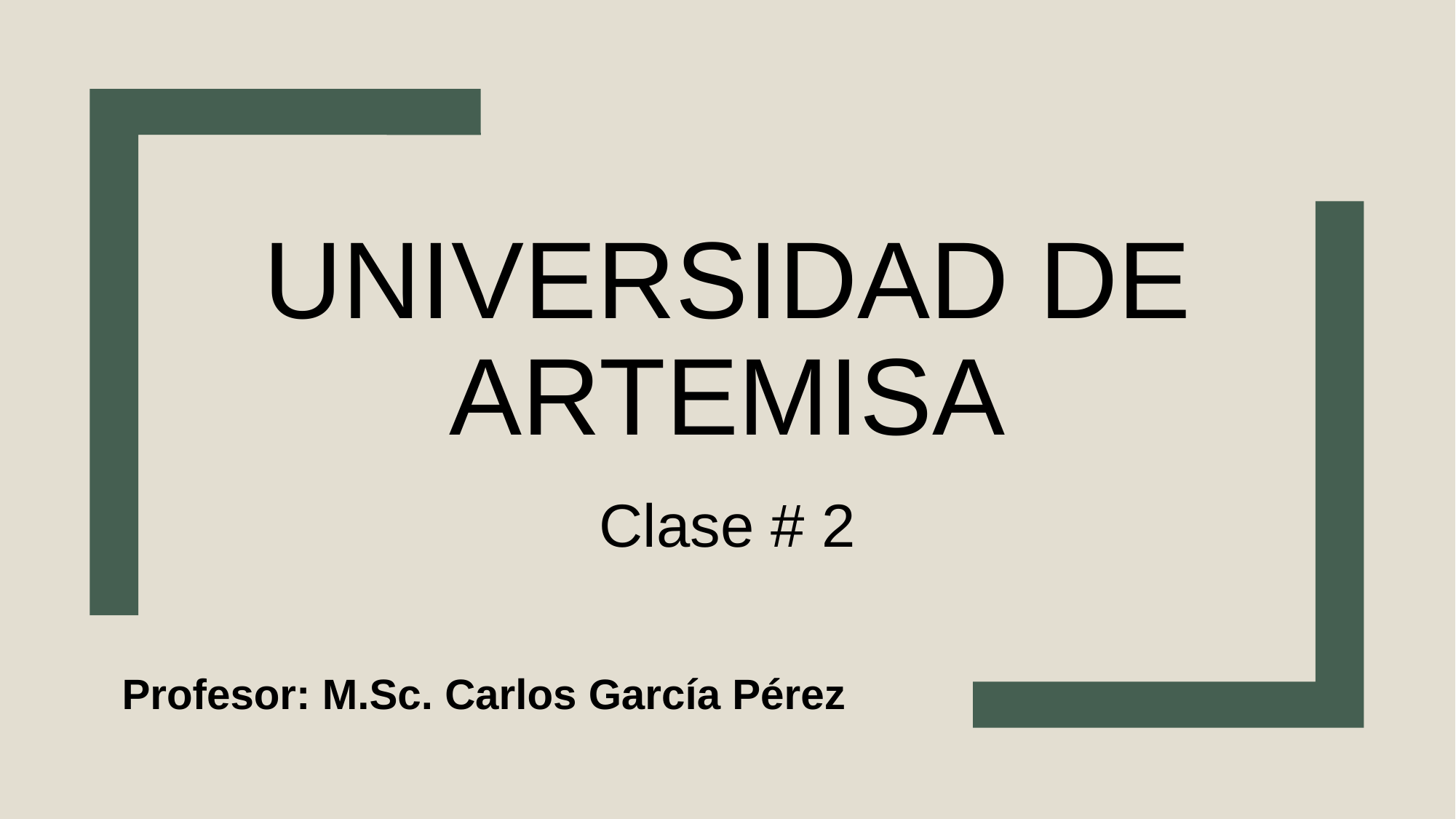

# Universidad de artemisa
Clase # 2
Profesor: M.Sc. Carlos García Pérez